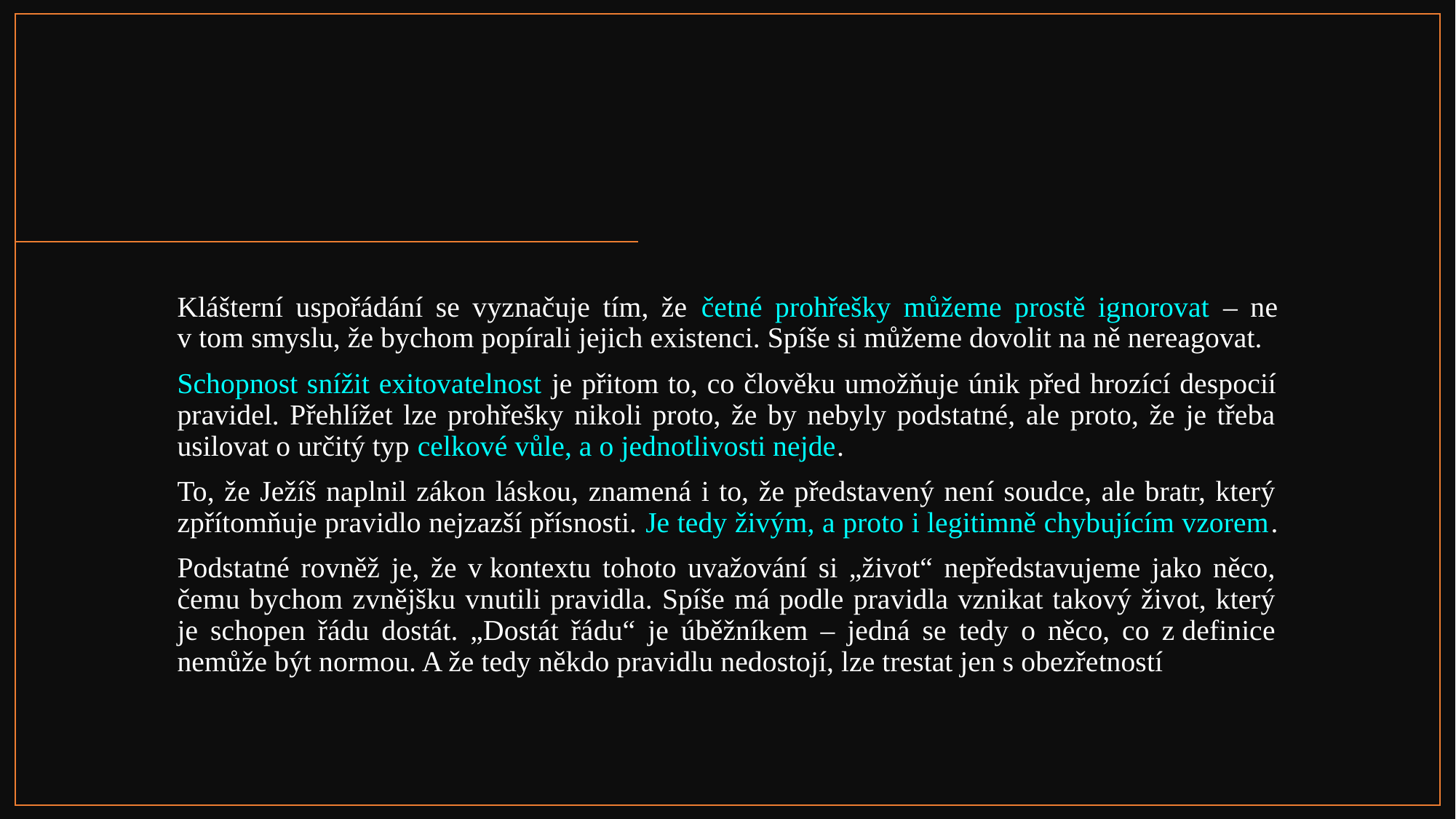

#
Klášterní uspořádání se vyznačuje tím, že četné prohřešky můžeme prostě ignorovat – ne v tom smyslu, že bychom popírali jejich existenci. Spíše si můžeme dovolit na ně nereagovat.
Schopnost snížit exitovatelnost je přitom to, co člověku umožňuje únik před hrozící despocií pravidel. Přehlížet lze prohřešky nikoli proto, že by nebyly podstatné, ale proto, že je třeba usilovat o určitý typ celkové vůle, a o jednotlivosti nejde.
To, že Ježíš naplnil zákon láskou, znamená i to, že představený není soudce, ale bratr, který zpřítomňuje pravidlo nejzazší přísnosti. Je tedy živým, a proto i legitimně chybujícím vzorem.
Podstatné rovněž je, že v kontextu tohoto uvažování si „život“ nepředstavujeme jako něco, čemu bychom zvnějšku vnutili pravidla. Spíše má podle pravidla vznikat takový život, který je schopen řádu dostát. „Dostát řádu“ je úběžníkem – jedná se tedy o něco, co z definice nemůže být normou. A že tedy někdo pravidlu nedostojí, lze trestat jen s obezřetností